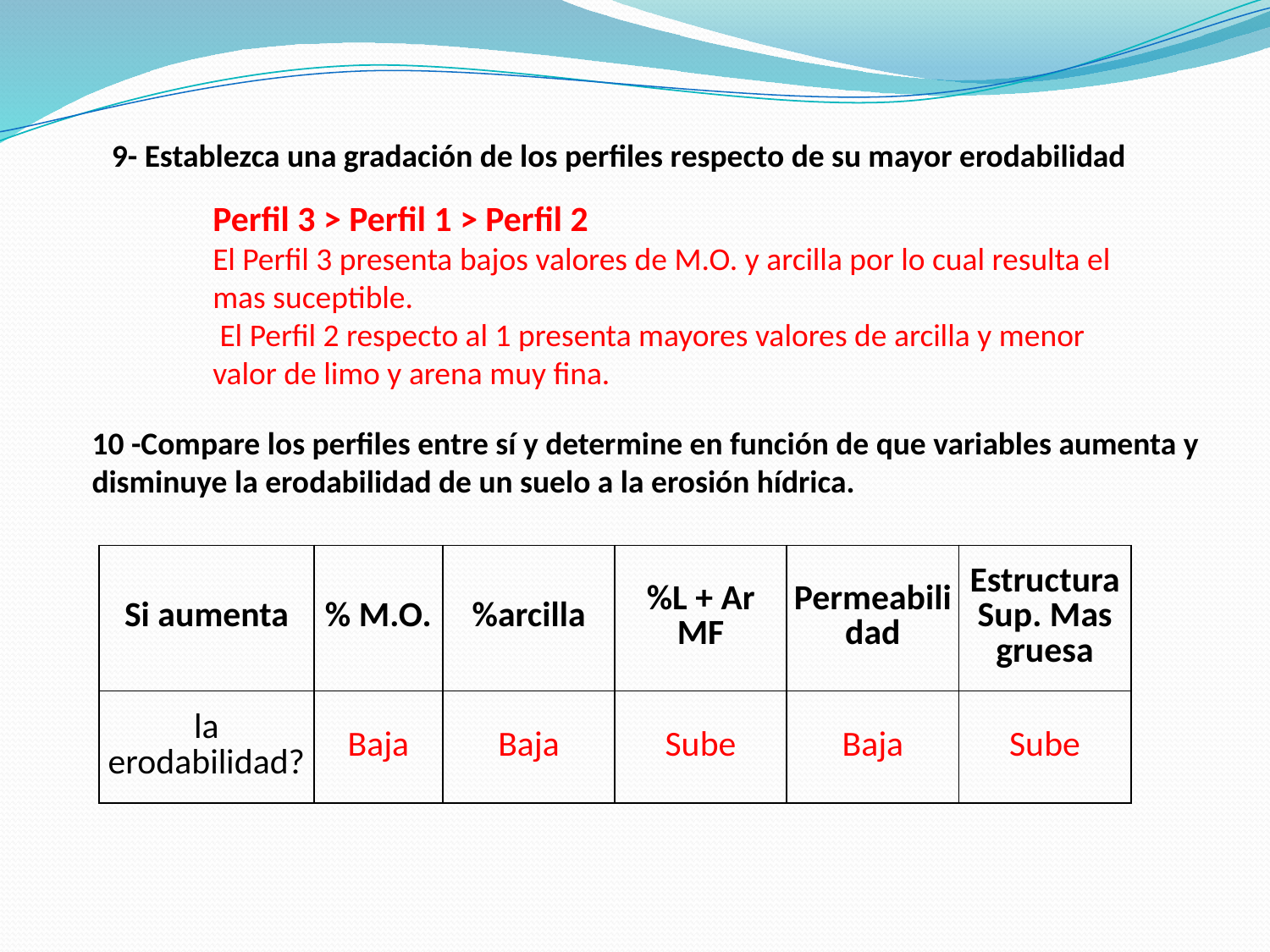

9- Establezca una gradación de los perfiles respecto de su mayor erodabilidad
Perfil 3 > Perfil 1 > Perfil 2
El Perfil 3 presenta bajos valores de M.O. y arcilla por lo cual resulta el mas suceptible.
 El Perfil 2 respecto al 1 presenta mayores valores de arcilla y menor valor de limo y arena muy fina.

10 -Compare los perfiles entre sí y determine en función de que variables aumenta y disminuye la erodabilidad de un suelo a la erosión hídrica.
| Si aumenta | % M.O. | %arcilla | %L + Ar MF | Permeabilidad | Estructura Sup. Mas gruesa |
| --- | --- | --- | --- | --- | --- |
| la erodabilidad? | Baja | Baja | Sube | Baja | Sube |